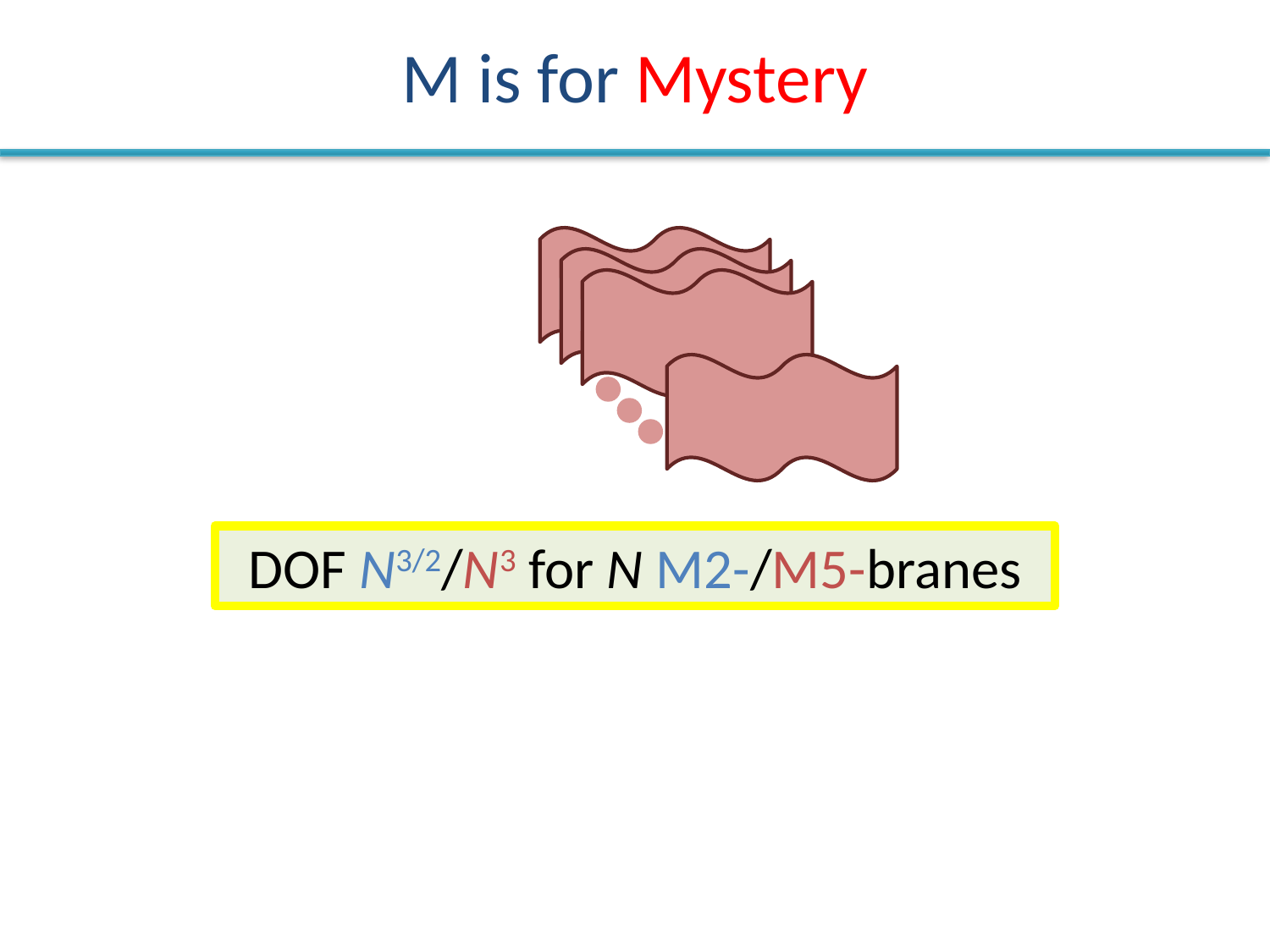

# M is for Mystery
M2-brane
M2-brane

DOF N3/2/N3 for N M2-/M5-branes